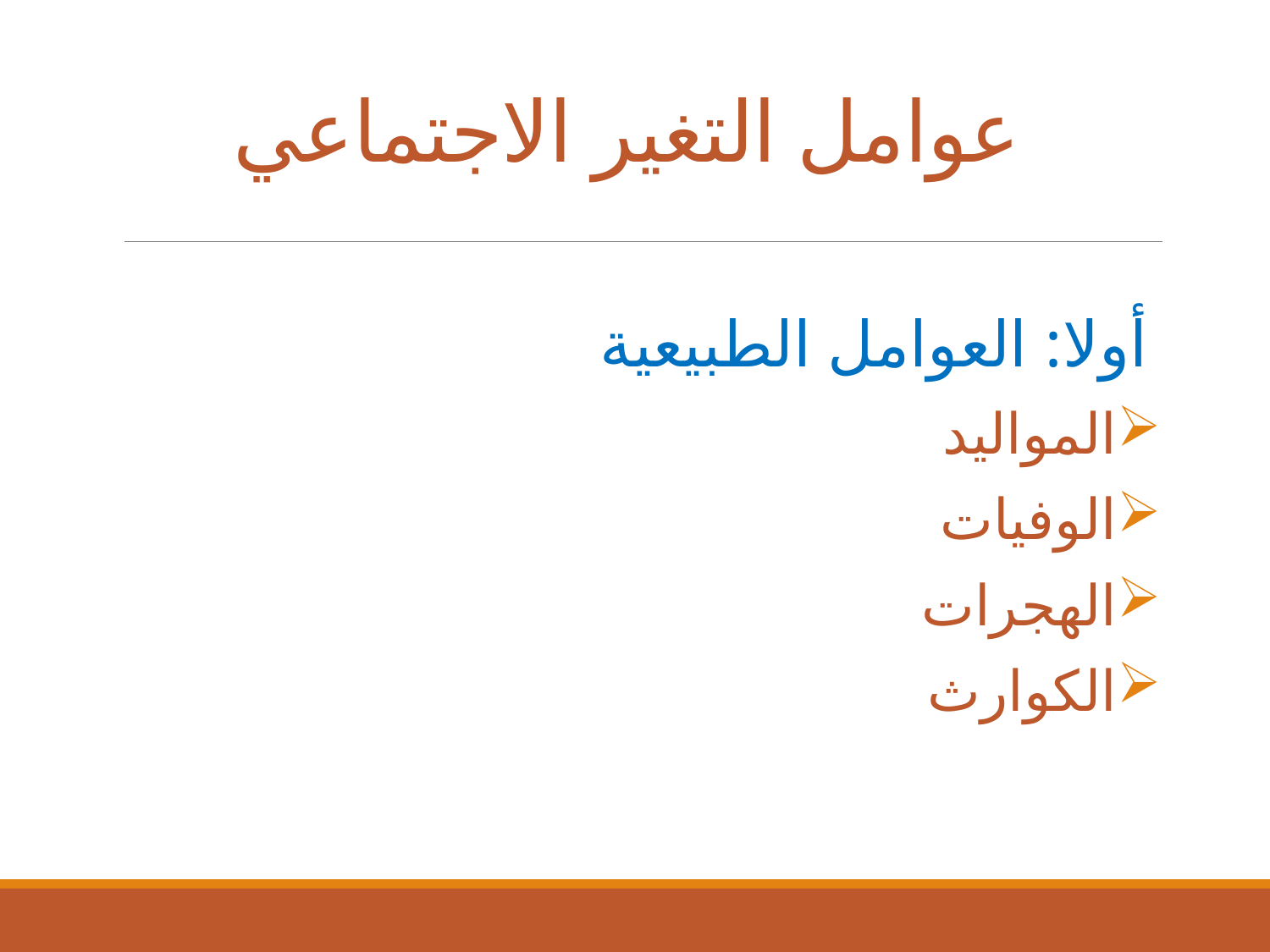

# عوامل التغير الاجتماعي
أولا: العوامل الطبيعية
المواليد
الوفيات
الهجرات
الكوارث